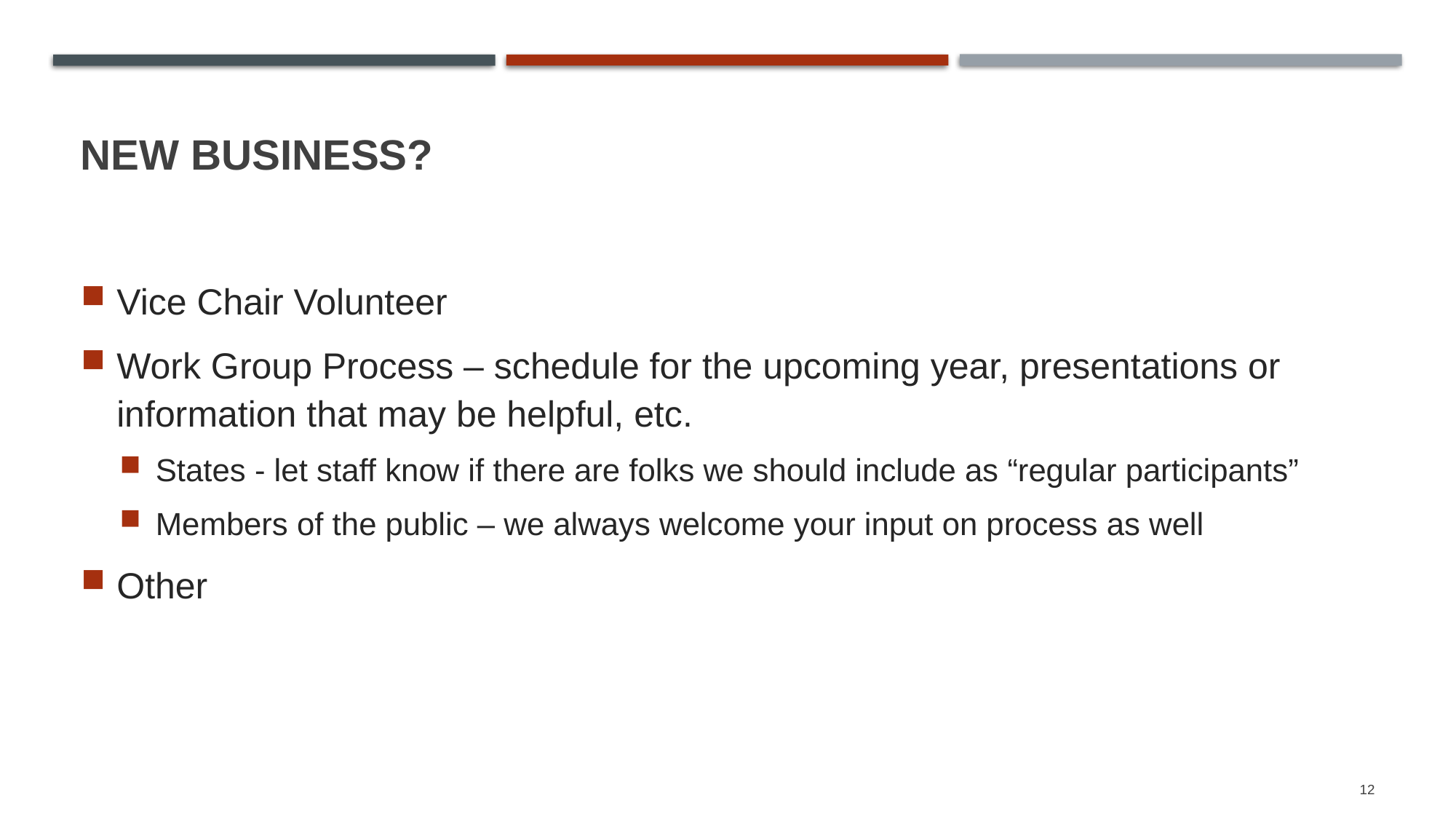

# New Business?
Vice Chair Volunteer
Work Group Process – schedule for the upcoming year, presentations or information that may be helpful, etc.
States - let staff know if there are folks we should include as “regular participants”
Members of the public – we always welcome your input on process as well
Other

12